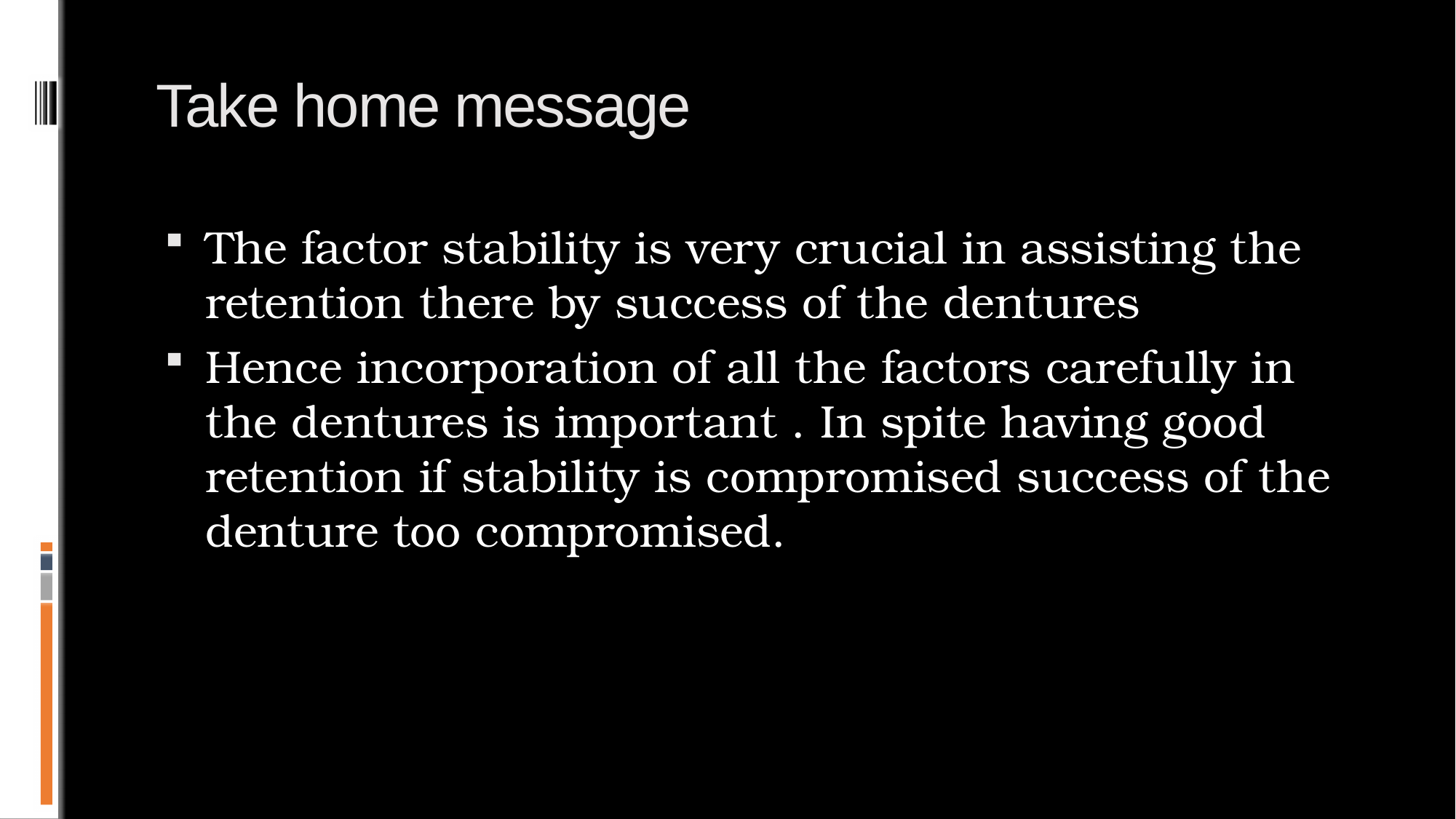

# Take home message
The factor stability is very crucial in assisting the retention there by success of the dentures
Hence incorporation of all the factors carefully in the dentures is important . In spite having good  retention if stability is compromised success of the denture too compromised.